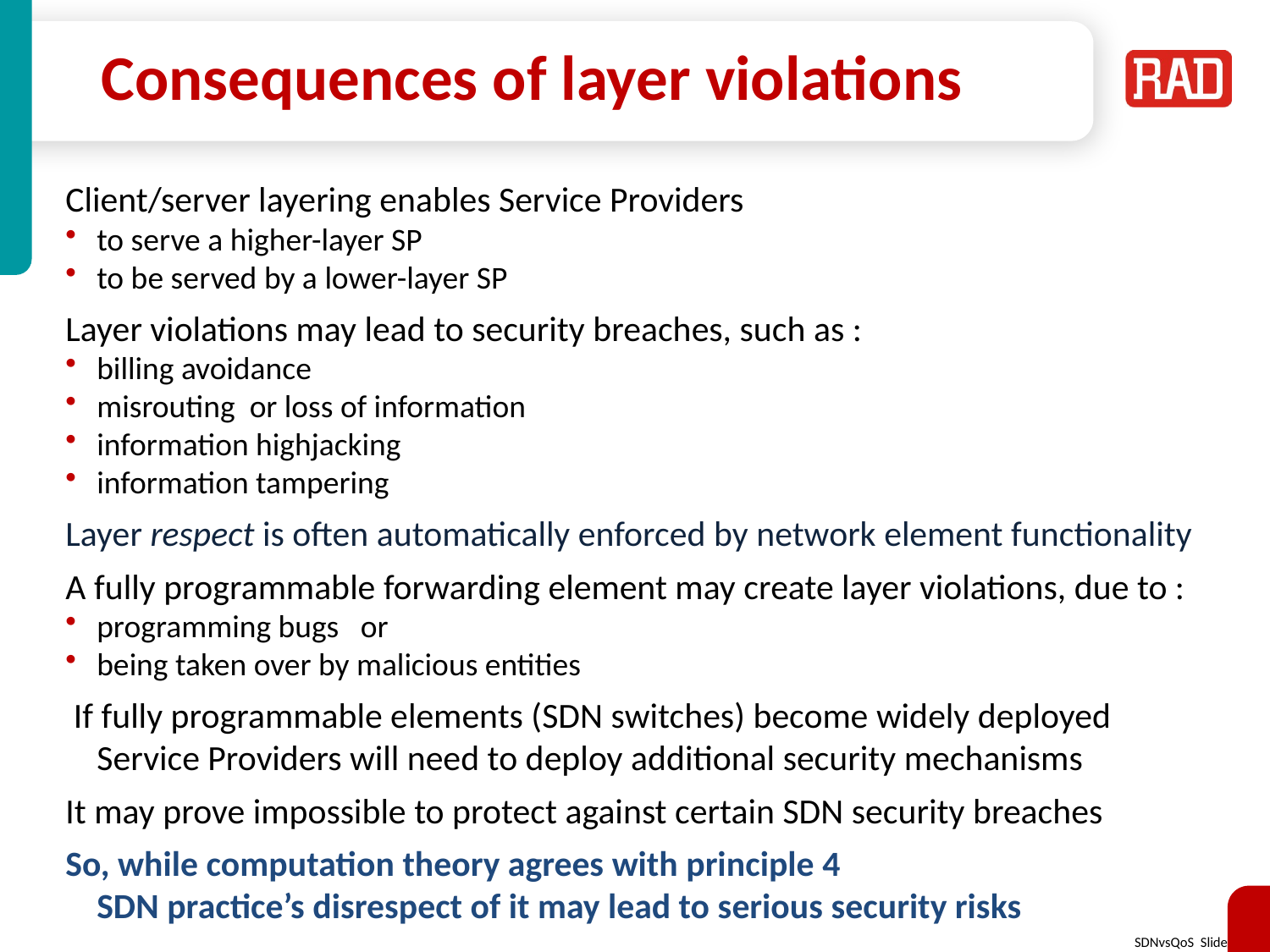

# Consequences of layer violations
Client/server layering enables Service Providers
to serve a higher-layer SP
to be served by a lower-layer SP
Layer violations may lead to security breaches, such as :
billing avoidance
misrouting  or loss of information
information highjacking
information tampering
Layer respect is often automatically enforced by network element functionality
A fully programmable forwarding element may create layer violations, due to :
programming bugs   or
being taken over by malicious entities
 If fully programmable elements (SDN switches) become widely deployed
	Service Providers will need to deploy additional security mechanisms
It may prove impossible to protect against certain SDN security breaches
So, while computation theory agrees with principle 4
	SDN practice’s disrespect of it may lead to serious security risks